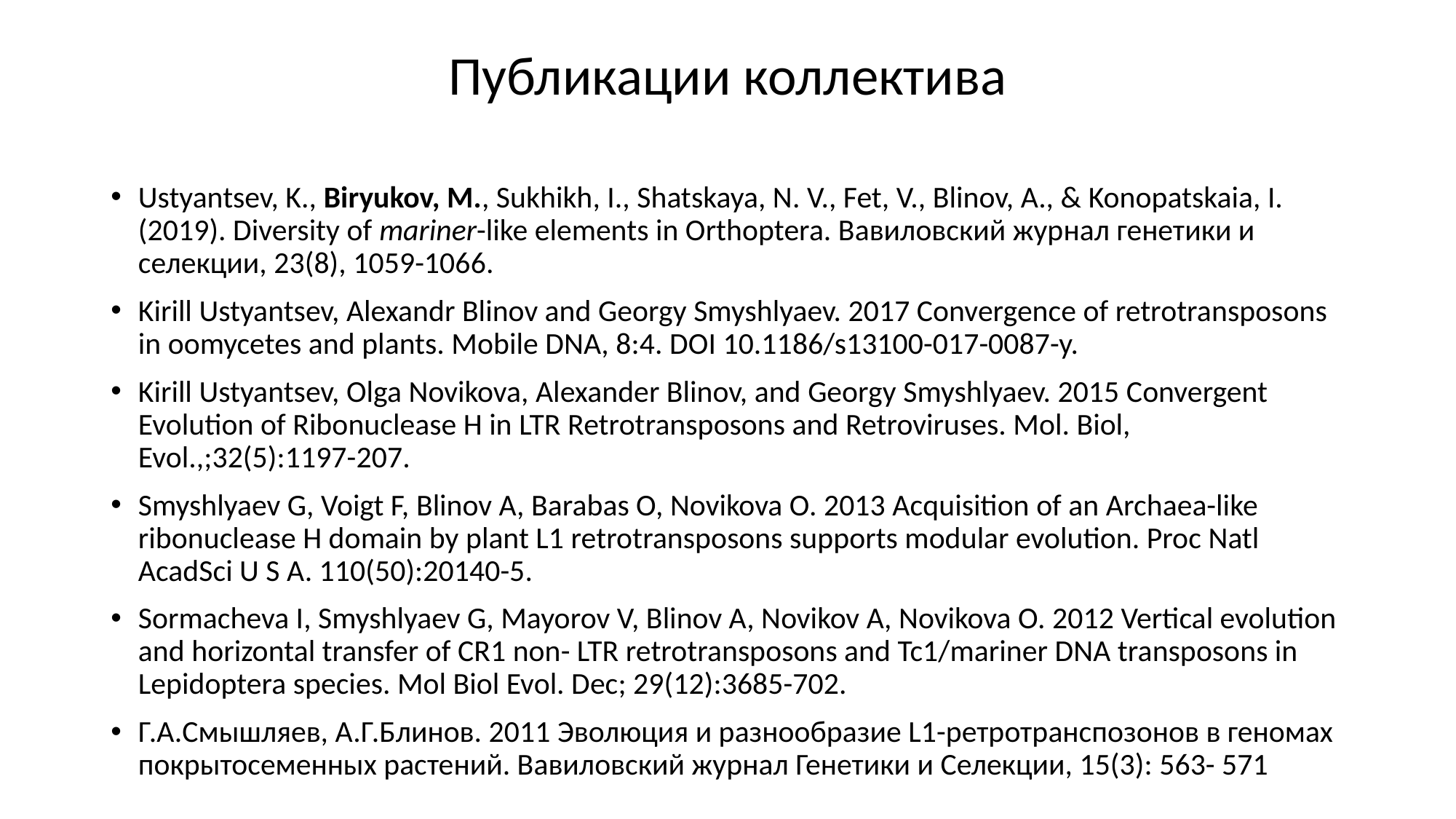

# Публикации коллектива
Ustyantsev, K., Biryukov, M., Sukhikh, I., Shatskaya, N. V., Fet, V., Blinov, A., & Konopatskaia, I. (2019). Diversity of mariner-like elements in Orthoptera. Вавиловский журнал генетики и селекции, 23(8), 1059-1066.
Kirill Ustyantsev, Alexandr Blinov and Georgy Smyshlyaev. 2017 Convergence of retrotransposons in oomycetes and plants. Mobile DNA, 8:4. DOI 10.1186/s13100-017-0087-y.
Kirill Ustyantsev, Olga Novikova, Alexander Blinov, and Georgy Smyshlyaev. 2015 Convergent Evolution of Ribonuclease H in LTR Retrotransposons and Retroviruses. Mol. Biol, Evol.,;32(5):1197-207.
Smyshlyaev G, Voigt F, Blinov A, Barabas O, Novikova O. 2013 Acquisition of an Archaea-like ribonuclease H domain by plant L1 retrotransposons supports modular evolution. Proc Natl AcadSci U S A. 110(50):20140-5.
Sormacheva I, Smyshlyaev G, Mayorov V, Blinov A, Novikov A, Novikova O. 2012 Vertical evolution and horizontal transfer of CR1 non- LTR retrotransposons and Tc1/mariner DNA transposons in Lepidoptera species. Mol Biol Evol. Dec; 29(12):3685-702.
Г.А.Смышляев, А.Г.Блинов. 2011 Эволюция и разнообразие L1-ретротранспозонов в геномах покрытосеменных растений. Вавиловский журнал Генетики и Селекции, 15(3): 563- 571